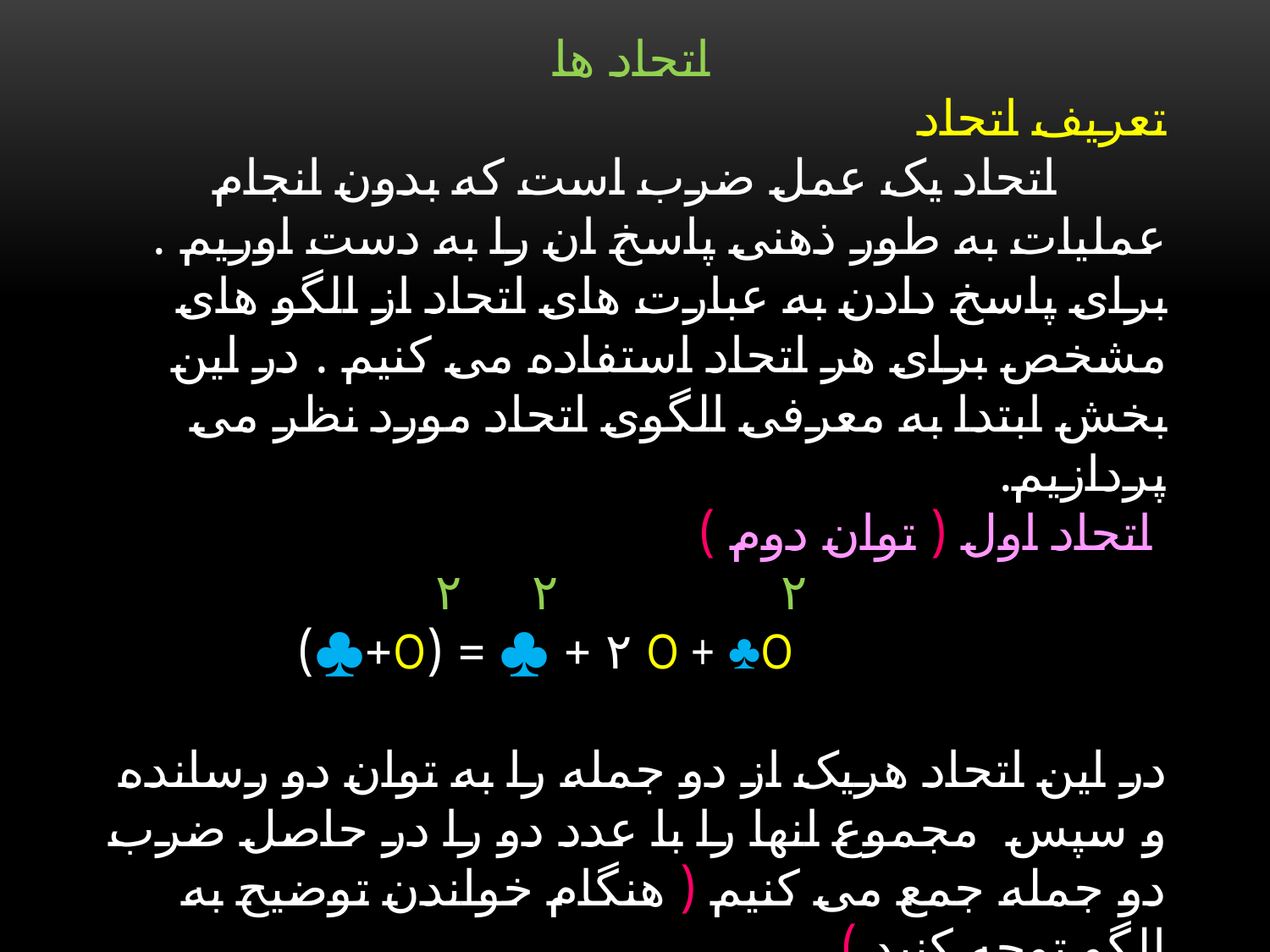

# اتحاد ها تعریف اتحاد اتحاد یک عمل ضرب است که بدون انجام عملیات به طور ذهنی پاسخ ان را به دست اوریم . برای پاسخ دادن به عبارت های اتحاد از الگو های مشخص برای هر اتحاد استفاده می کنیم . در این بخش ابتدا به معرفی الگوی اتحاد مورد نظر می پردازیم. اتحاد اول ( توان دوم ) ٢                ٢     ٢ O + ♣O ٢ + ♣ = (O+♣) در این اتحاد هریک از دو جمله را به توان دو رسانده و سپس  مجموع انها را با عدد دو را در حاصل ضرب دو جمله جمع می کنیم ( هنگام خواندن توضیح به الگو توجه کنید )